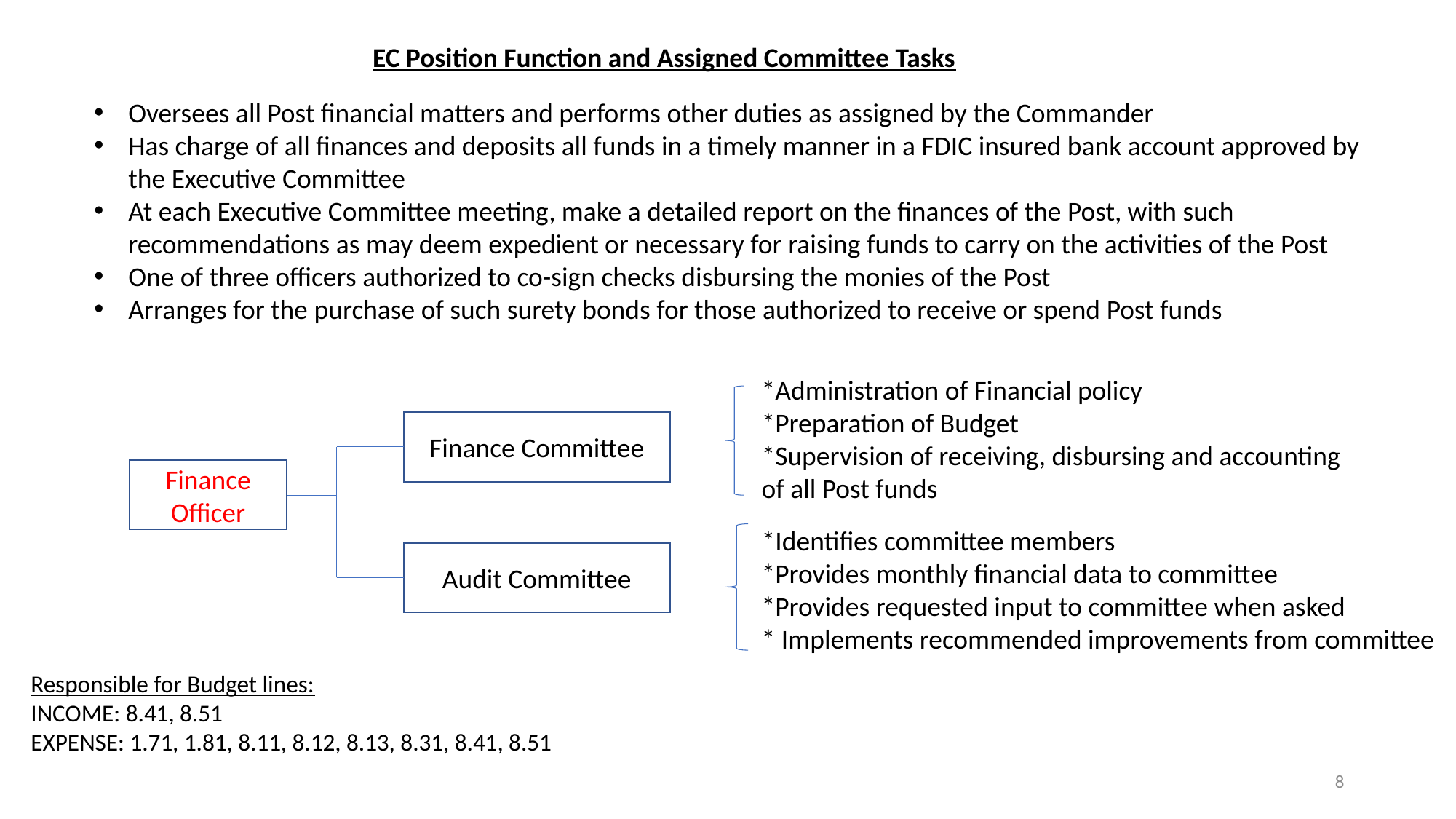

EC Position Function and Assigned Committee Tasks
Oversees all Post financial matters and performs other duties as assigned by the Commander
Has charge of all finances and deposits all funds in a timely manner in a FDIC insured bank account approved by the Executive Committee
At each Executive Committee meeting, make a detailed report on the finances of the Post, with such recommendations as may deem expedient or necessary for raising funds to carry on the activities of the Post
One of three officers authorized to co-sign checks disbursing the monies of the Post
Arranges for the purchase of such surety bonds for those authorized to receive or spend Post funds
*Administration of Financial policy
*Preparation of Budget
*Supervision of receiving, disbursing and accounting
of all Post funds

Finance Committee
Finance Officer
*Identifies committee members
*Provides monthly financial data to committee
*Provides requested input to committee when asked
* Implements recommended improvements from committee

Audit Committee
Responsible for Budget lines:
INCOME: 8.41, 8.51
EXPENSE: 1.71, 1.81, 8.11, 8.12, 8.13, 8.31, 8.41, 8.51
8